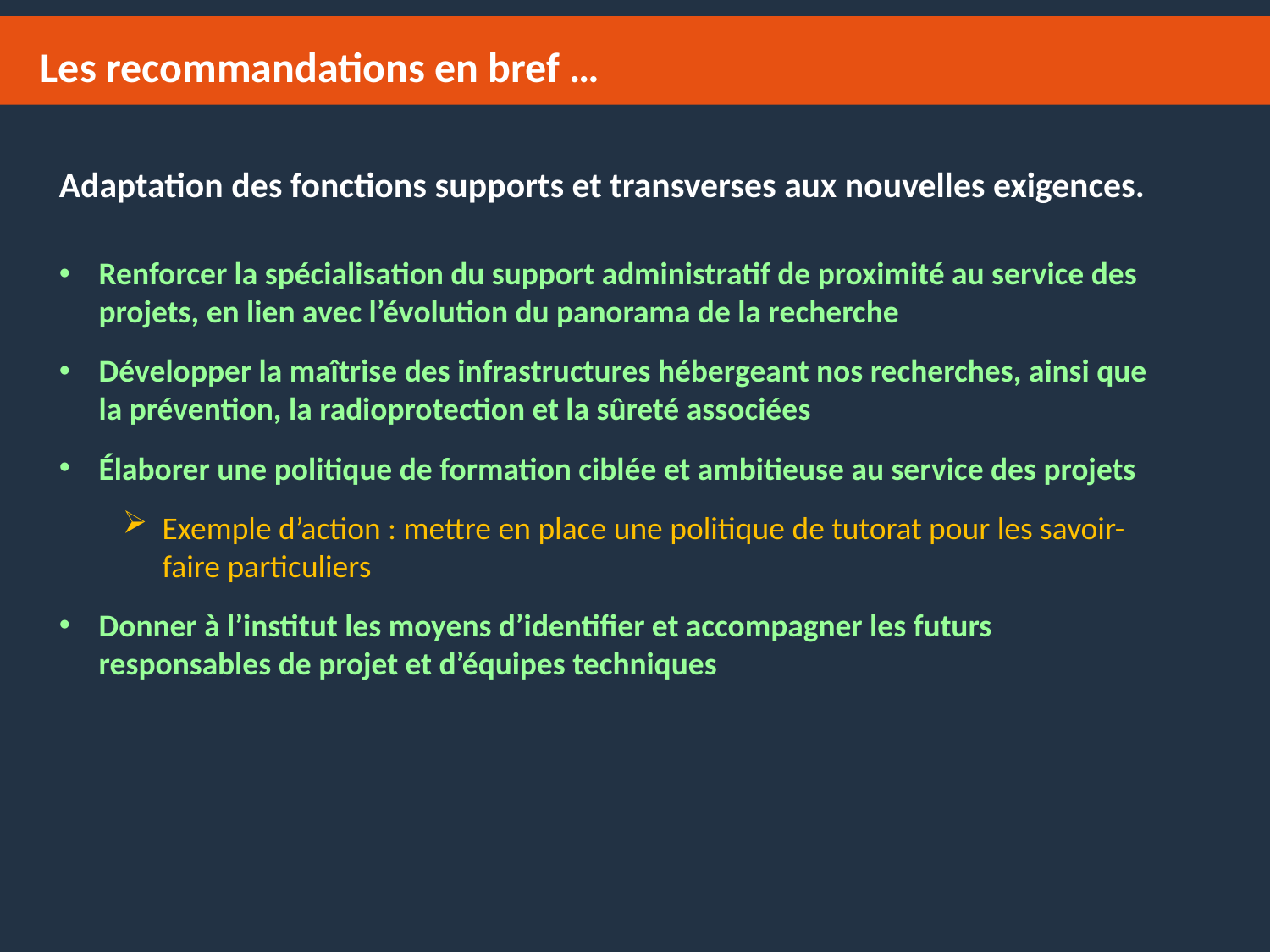

Les recommandations en bref …
Adaptation des fonctions supports et transverses aux nouvelles exigences.

Renforcer la spécialisation du support administratif de proximité au service des projets, en lien avec l’évolution du panorama de la recherche
Développer la maîtrise des infrastructures hébergeant nos recherches, ainsi que la prévention, la radioprotection et la sûreté associées
Élaborer une politique de formation ciblée et ambitieuse au service des projets
Exemple d’action : mettre en place une politique de tutorat pour les savoir-faire particuliers
Donner à l’institut les moyens d’identifier et accompagner les futurs responsables de projet et d’équipes techniques